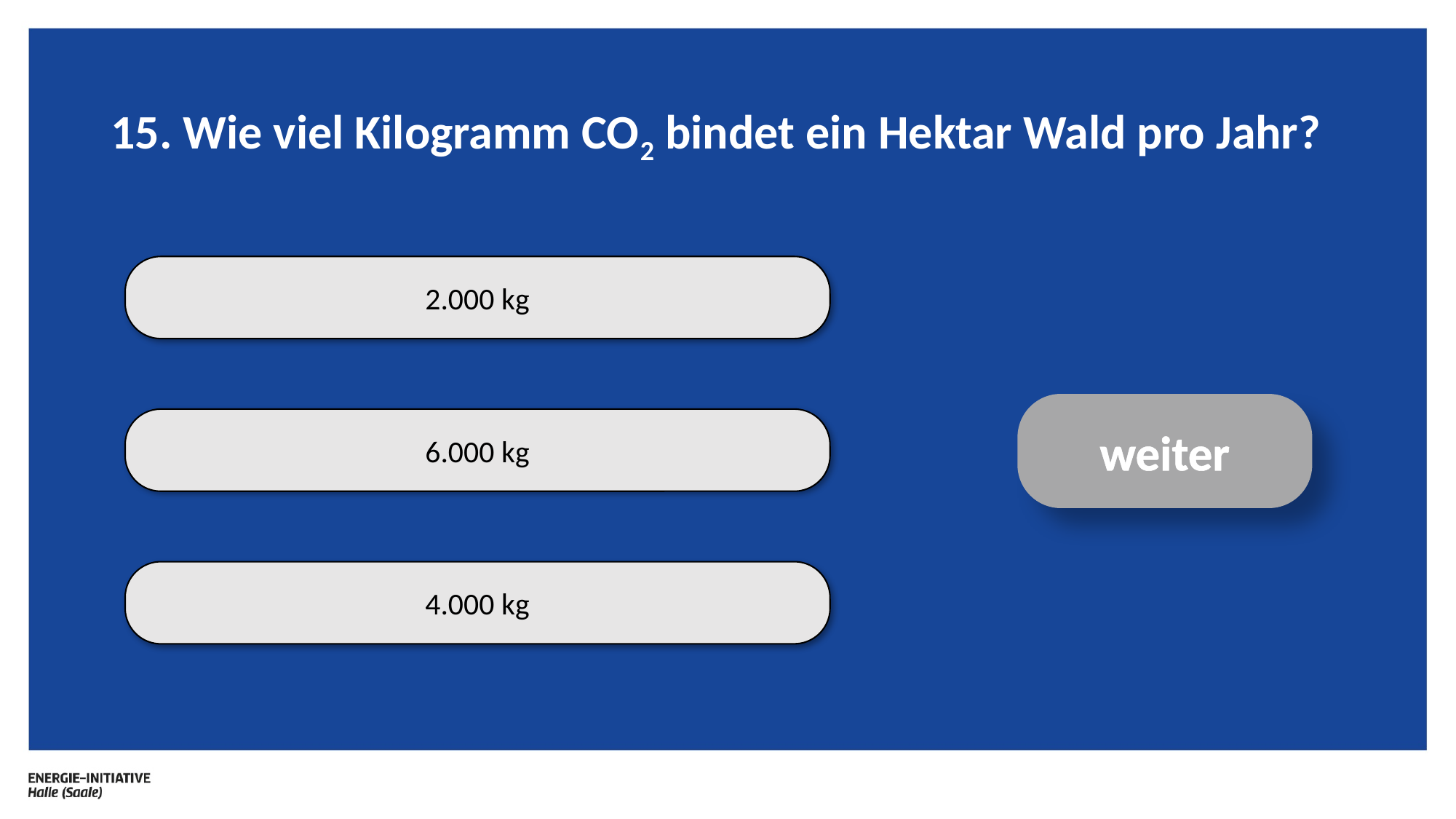

# 15. Wie viel Kilogramm CO2 bindet ein Hektar Wald pro Jahr?

2.000 kg
weiter
6.000 kg
4.000 kg